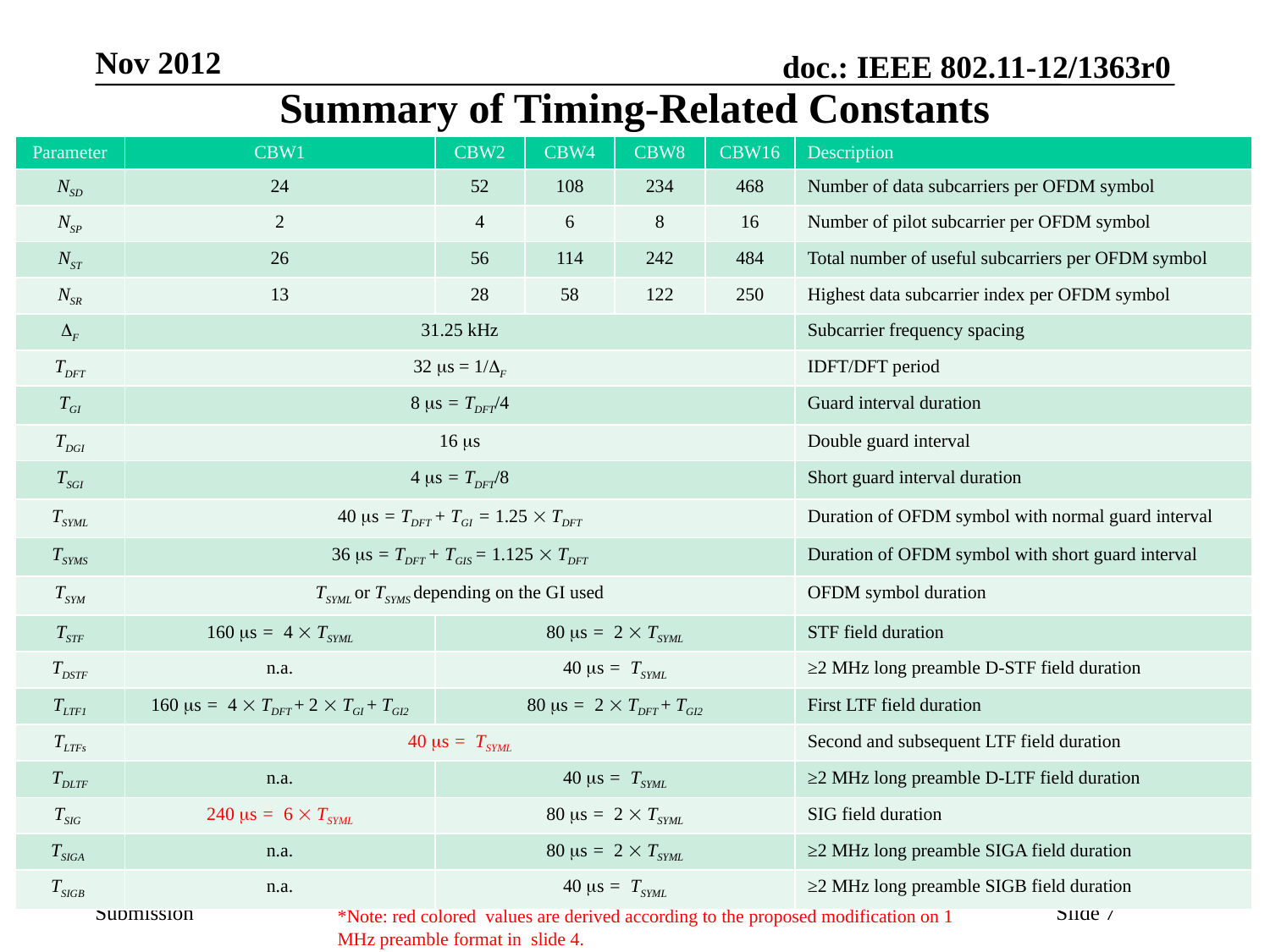

Nov 2012
# Summary of Timing-Related Constants
| Parameter | CBW1 | CBW2 | CBW4 | CBW8 | CBW16 | Description |
| --- | --- | --- | --- | --- | --- | --- |
| NSD | 24 | 52 | 108 | 234 | 468 | Number of data subcarriers per OFDM symbol |
| NSP | 2 | 4 | 6 | 8 | 16 | Number of pilot subcarrier per OFDM symbol |
| NST | 26 | 56 | 114 | 242 | 484 | Total number of useful subcarriers per OFDM symbol |
| NSR | 13 | 28 | 58 | 122 | 250 | Highest data subcarrier index per OFDM symbol |
| ΔF | 31.25 kHz |  |  |  |  | Subcarrier frequency spacing |
| TDFT | 32 μs = 1/ΔF |  |  |  |  | IDFT/DFT period |
| TGI | 8 μs = TDFT/4 |  |  |  |  | Guard interval duration |
| TDGI | 16 μs |  |  |  |  | Double guard interval |
| TSGI | 4 μs = TDFT/8 |  |  |  |  | Short guard interval duration |
| TSYML | 40 μs = TDFT + TGI = 1.25 × TDFT |  |  |  |  | Duration of OFDM symbol with normal guard interval |
| TSYMS | 36 μs = TDFT + TGIS = 1.125 × TDFT |  |  |  |  | Duration of OFDM symbol with short guard interval |
| TSYM | TSYML or TSYMS depending on the GI used |  |  |  |  | OFDM symbol duration |
| TSTF | 160 μs = 4 × TSYML | 80 μs = 2 × TSYML |  |  |  | STF field duration |
| TDSTF | n.a. | 40 μs = TSYML |  |  |  | ≥2 MHz long preamble D-STF field duration |
| TLTF1 | 160 μs = 4 × TDFT + 2 × TGI + TGI2 | 80 μs = 2 × TDFT + TGI2 |  |  |  | First LTF field duration |
| TLTFs | 40 μs = TSYML |  |  |  |  | Second and subsequent LTF field duration |
| TDLTF | n.a. | 40 μs = TSYML |  |  |  | ≥2 MHz long preamble D-LTF field duration |
| TSIG | 240 μs = 6 × TSYML | 80 μs = 2 × TSYML |  |  |  | SIG field duration |
| TSIGA | n.a. | 80 μs = 2 × TSYML |  |  |  | ≥2 MHz long preamble SIGA field duration |
| TSIGB | n.a. | 40 μs = TSYML |  |  |  | ≥2 MHz long preamble SIGB field duration |
*Note: red colored  values are derived according to the proposed modification on 1 MHz preamble format in  slide 4.
Slide 7